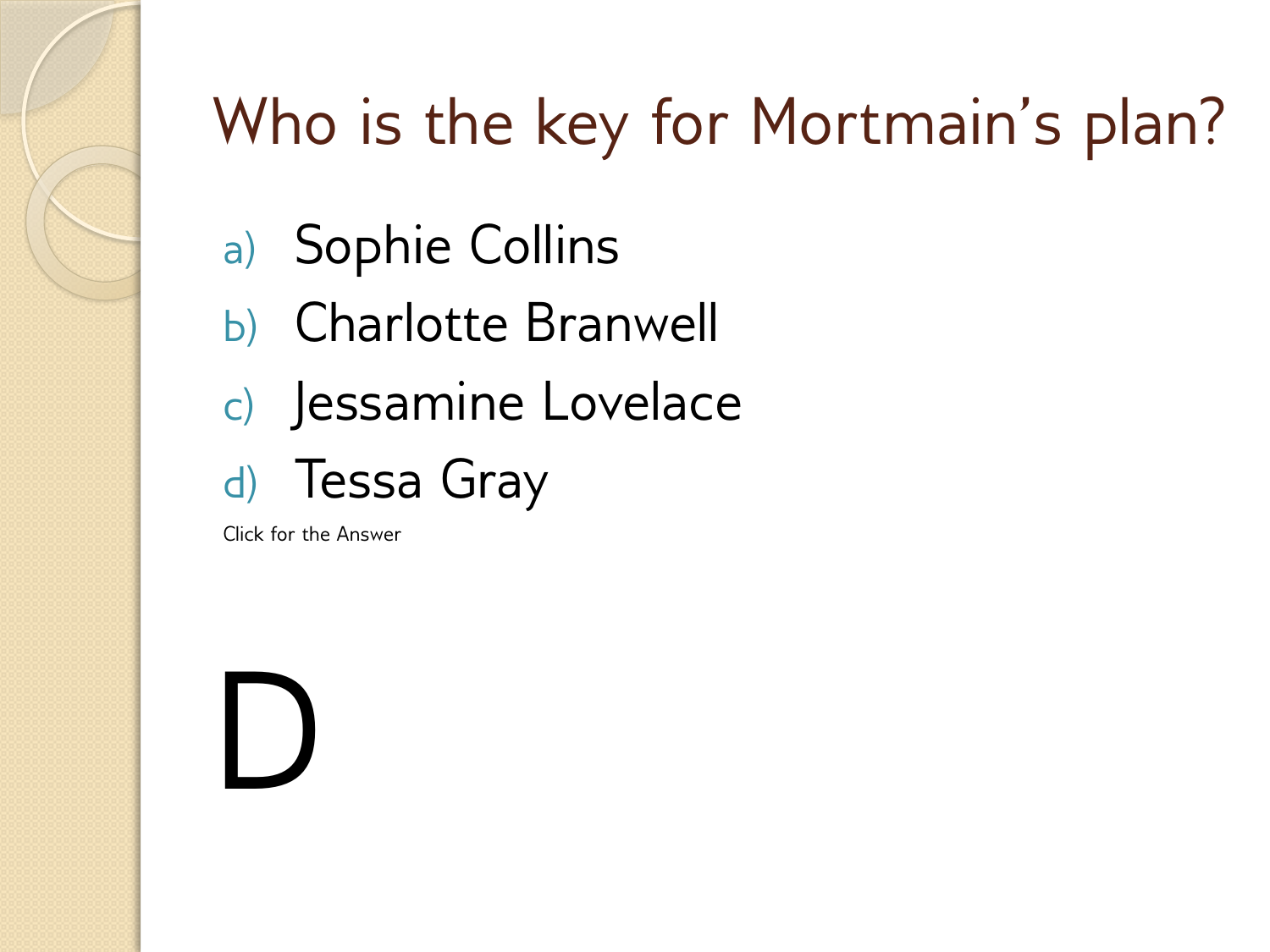

# Who is the key for Mortmain’s plan?
Sophie Collins
Charlotte Branwell
Jessamine Lovelace
Tessa Gray
Click for the Answer

D